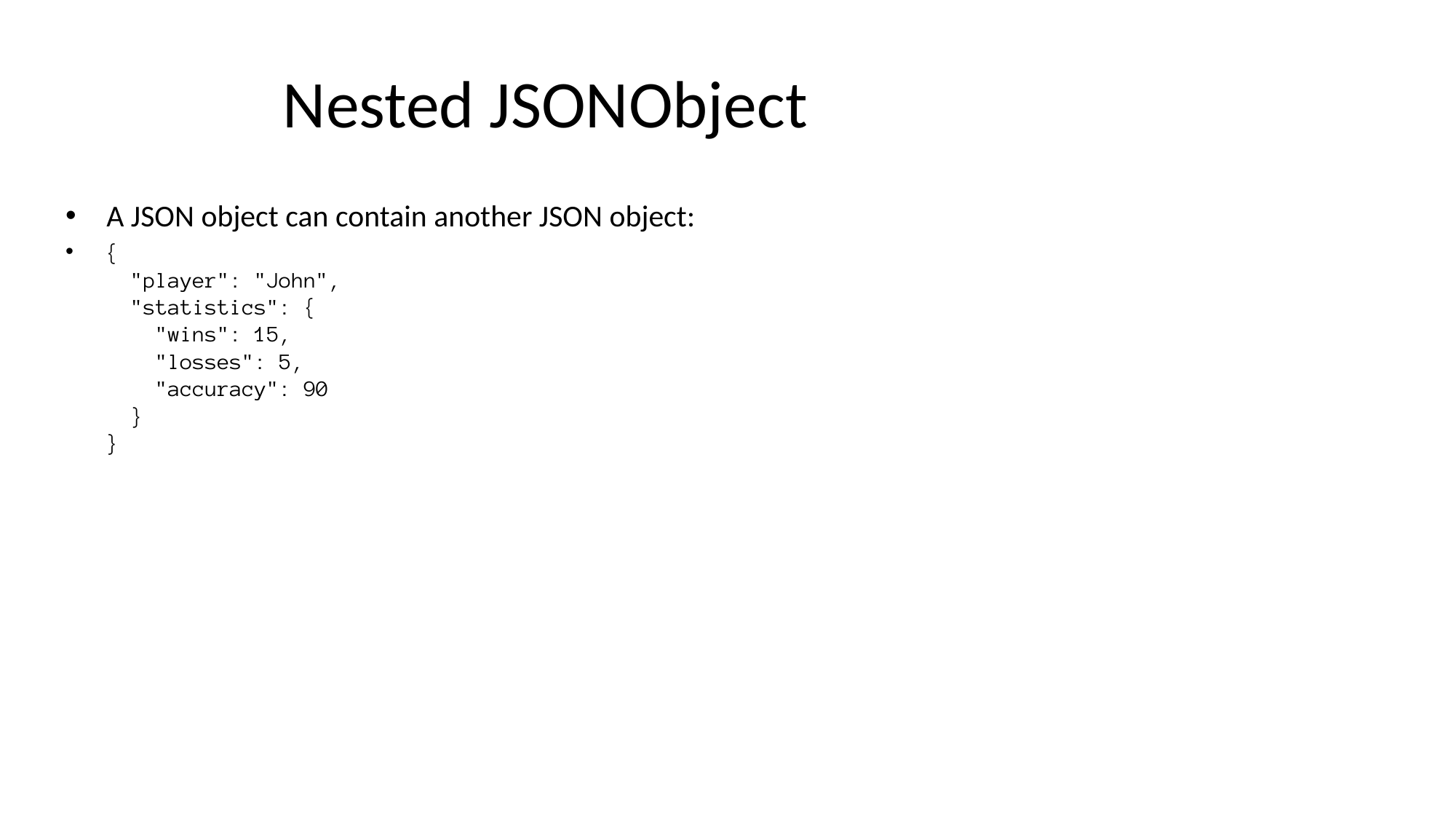

# Nested JSONObject
A JSON object can contain another JSON object:
{
  "player": "John",
  "statistics": {
    "wins": 15,
    "losses": 5,
    "accuracy": 90
  }
}